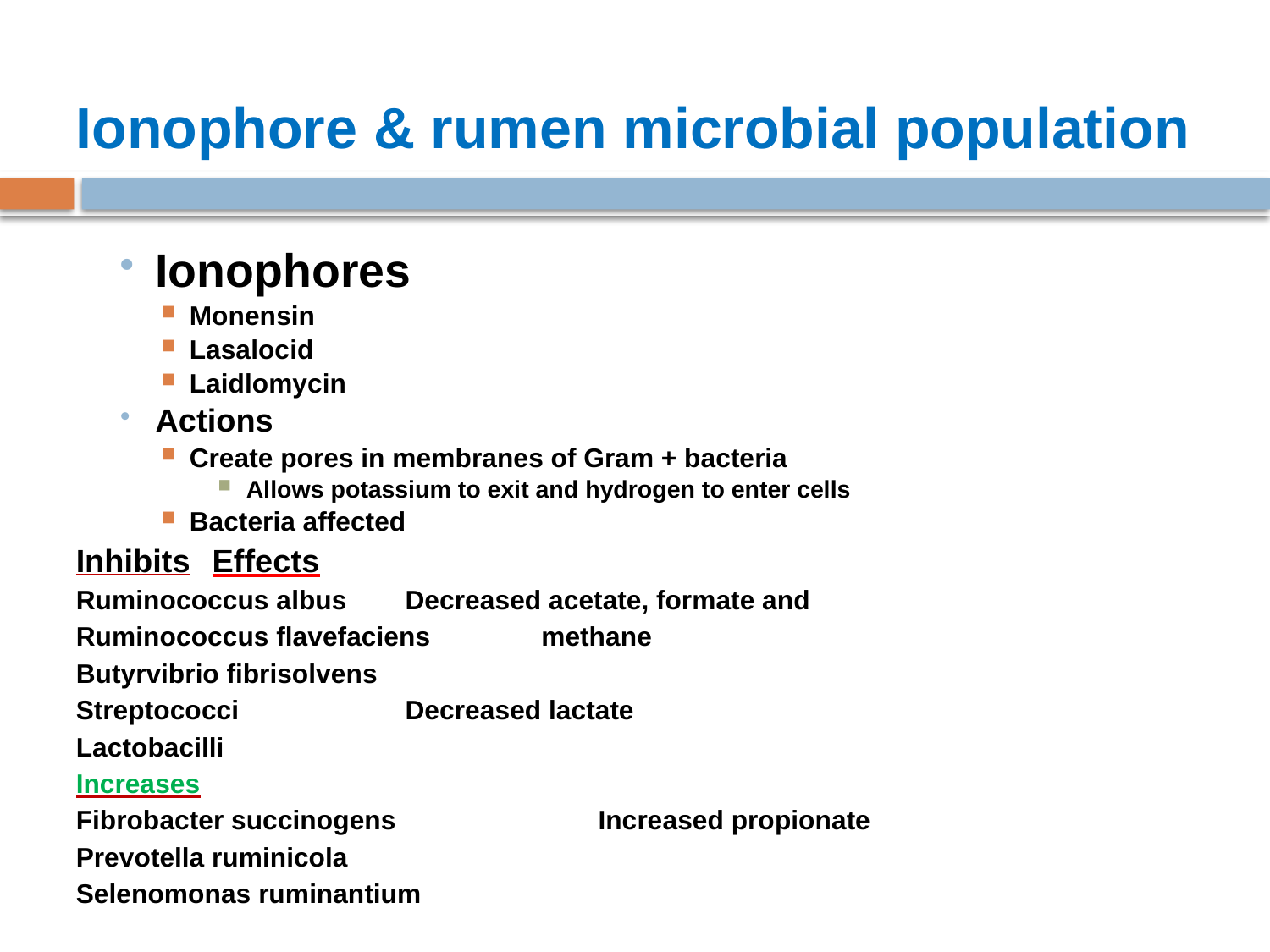

Ionophore & rumen microbial population

Ionophores
Monensin
Lasalocid
Laidlomycin
Actions
Create pores in membranes of Gram + bacteria
Allows potassium to exit and hydrogen to enter cells
Bacteria affected
Inhibits				Effects
Ruminococcus albus		Decreased acetate, formate and
Ruminococcus flavefaciens               methane
Butyrvibrio fibrisolvens
Streptococci			Decreased lactate
Lactobacilli
Increases
Fibrobacter succinogens  	 	Increased propionate
Prevotella ruminicola
Selenomonas ruminantium